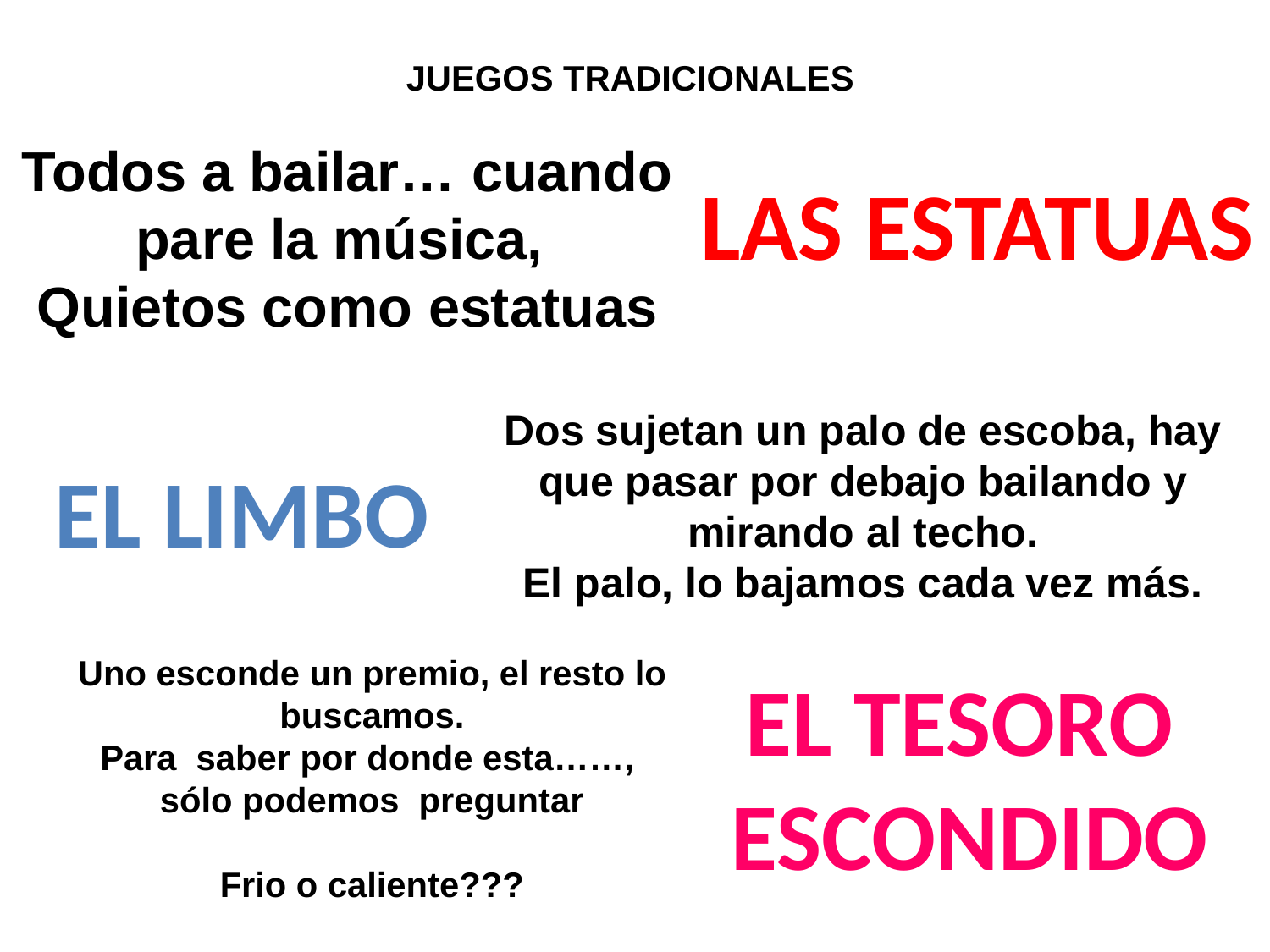

JUEGOS TRADICIONALES

Todos a bailar… cuando pare la música,
Quietos como estatuas
LAS ESTATUAS
Dos sujetan un palo de escoba, hay
que pasar por debajo bailando y mirando al techo.
El palo, lo bajamos cada vez más.
EL LIMBO
Uno esconde un premio, el resto lo buscamos.
Para  saber por donde esta……,
sólo podemos  preguntar

Frio o caliente???
EL TESORO
 ESCONDIDO